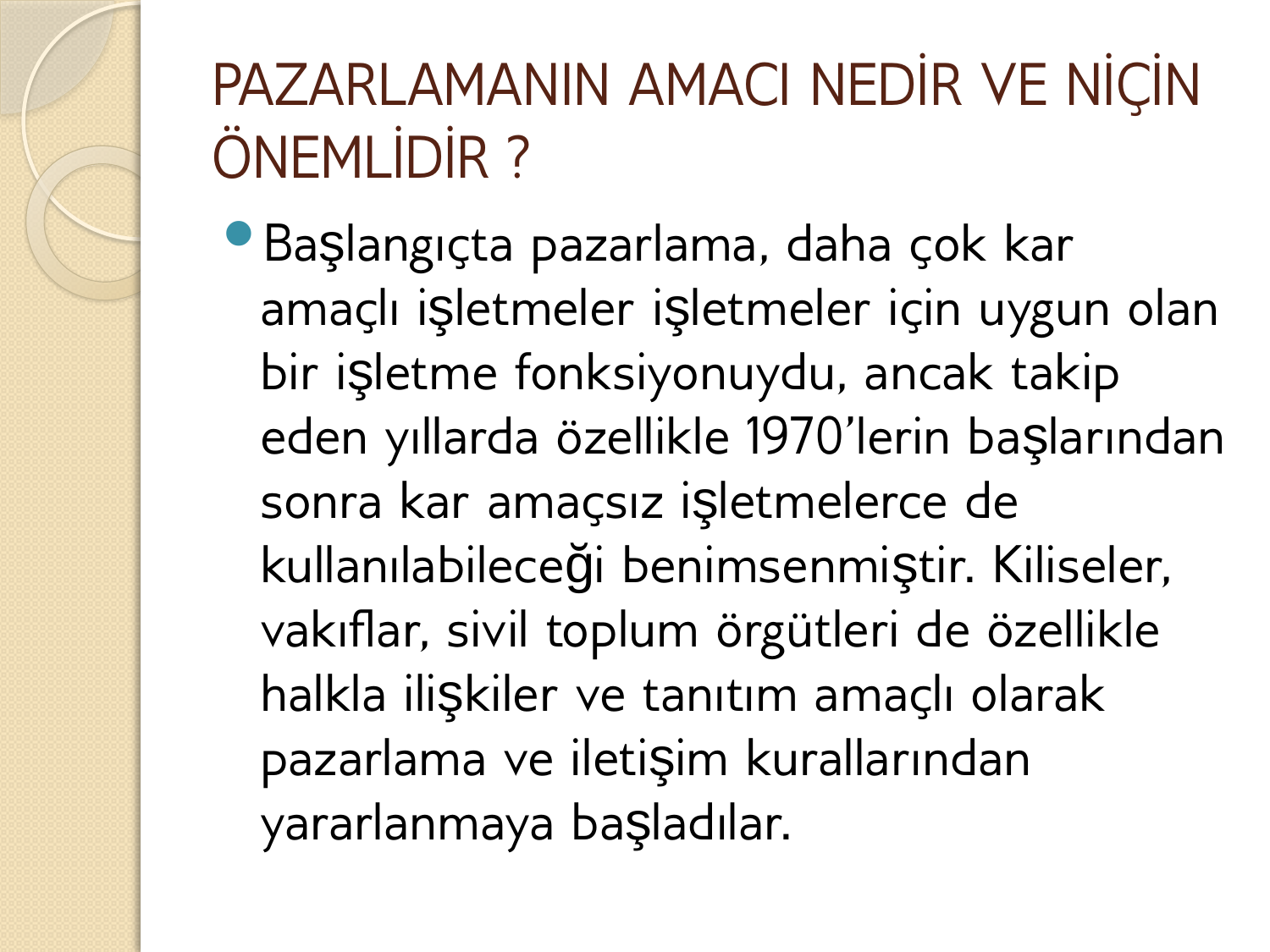

# PAZARLAMANIN AMACI NEDİR VE NİÇİN ÖNEMLİDİR ?
Başlangıçta pazarlama, daha çok kar amaçlı işletmeler işletmeler için uygun olan bir işletme fonksiyonuydu, ancak takip eden yıllarda özellikle 1970’lerin başlarından sonra kar amaçsız işletmelerce de kullanılabileceği benimsenmiştir. Kiliseler, vakıflar, sivil toplum örgütleri de özellikle halkla ilişkiler ve tanıtım amaçlı olarak pazarlama ve iletişim kurallarından yararlanmaya başladılar.